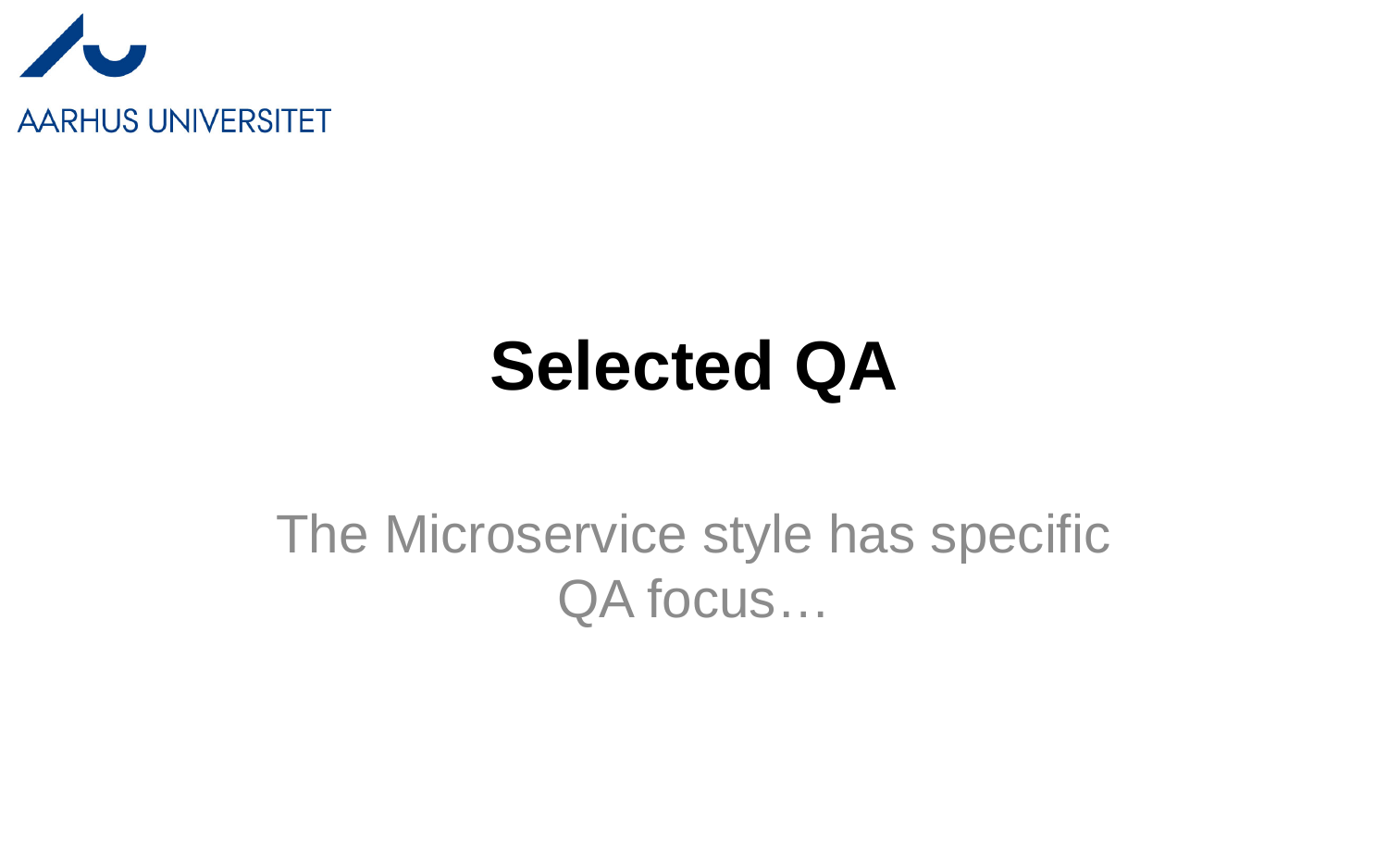

# Selected QA
The Microservice style has specific
QA focus…